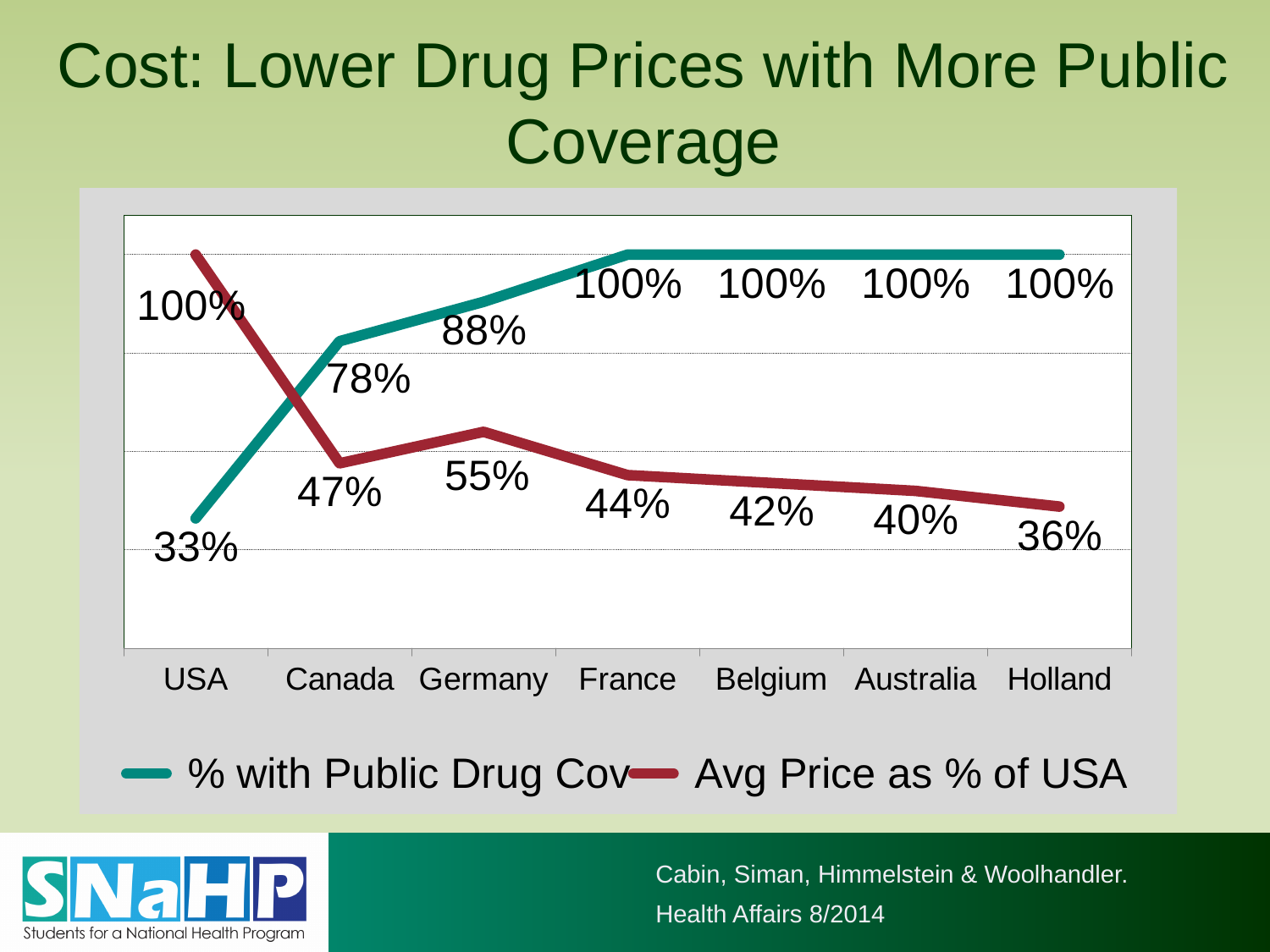

# Cost: Lower Drug Prices with More Public Coverage

### Chart

| Category |  % with Public Drug Cov |  Avg Price as % of USA |
|---|---|---|
| USA | 0.33 | 1.0 |
| Canada | 0.78 | 0.47 |
| Germany | 0.88 | 0.55 |
| France | 1.0 | 0.44 |
| Belgium | 1.0 | 0.42 |
| Australia | 1.0 | 0.4 |
| Holland | 1.0 | 0.36 |
Cabin, Siman, Himmelstein & Woolhandler.
Health Affairs 8/2014